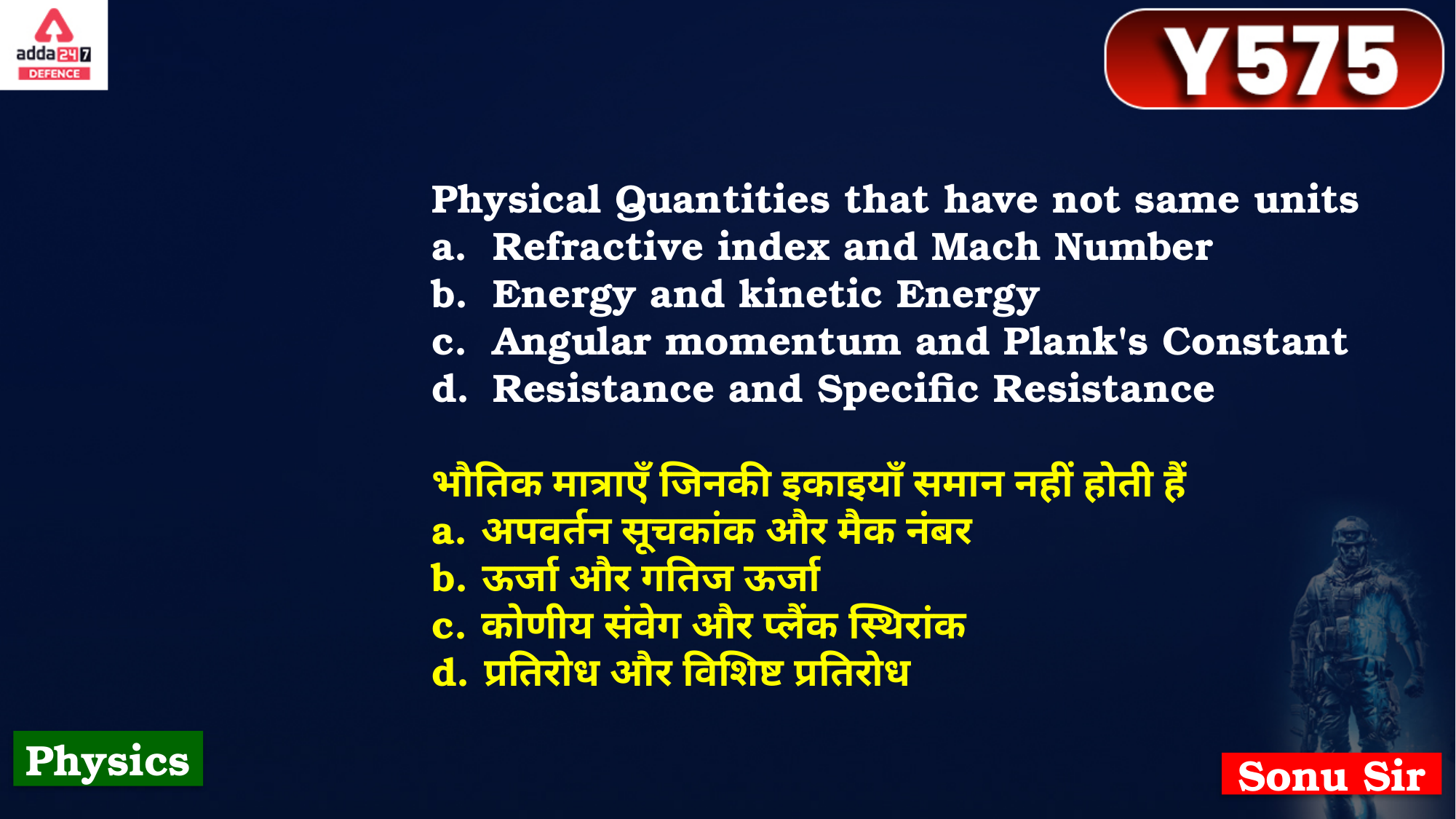

Physical Quantities that have not same units
Refractive index and Mach Number
Energy and kinetic Energy
Angular momentum and Plank's Constant
Resistance and Specific Resistance

भौतिक मात्राएँ जिनकी इकाइयाँ समान नहीं होती हैं
a. अपवर्तन सूचकांक और मैक नंबर
b. ऊर्जा और गतिज ऊर्जा
c. कोणीय संवेग और प्लैंक स्थिरांक
d. प्रतिरोध और विशिष्ट प्रतिरोध

Physics
Sonu Sir